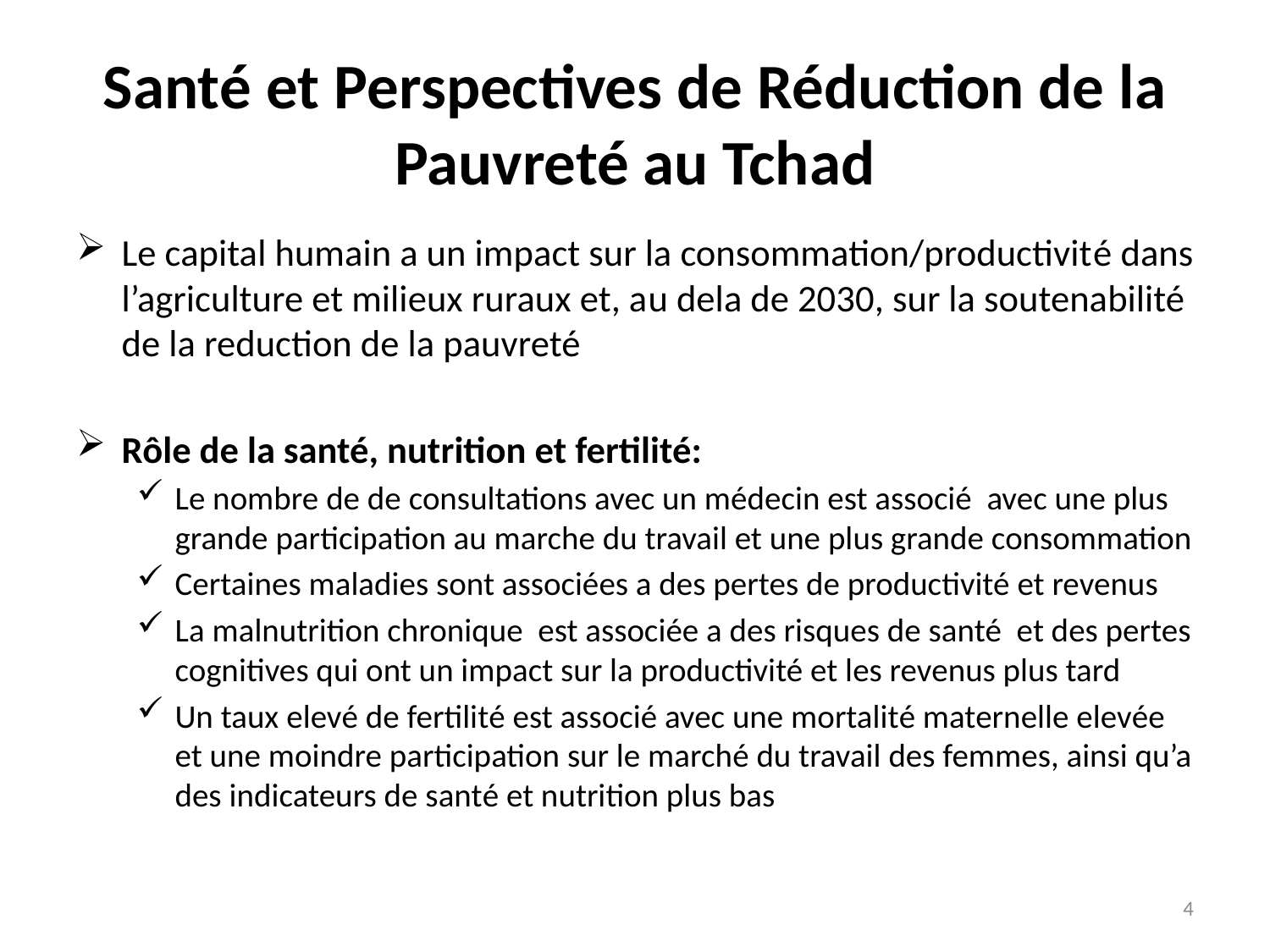

# Santé et Perspectives de Réduction de la Pauvreté au Tchad
Le capital humain a un impact sur la consommation/productivité dans l’agriculture et milieux ruraux et, au dela de 2030, sur la soutenabilité de la reduction de la pauvreté

Rôle de la santé, nutrition et fertilité:
Le nombre de de consultations avec un médecin est associé  avec une plus grande participation au marche du travail et une plus grande consommation
Certaines maladies sont associées a des pertes de productivité et revenus
La malnutrition chronique  est associée a des risques de santé  et des pertes cognitives qui ont un impact sur la productivité et les revenus plus tard
Un taux elevé de fertilité est associé avec une mortalité maternelle elevée et une moindre participation sur le marché du travail des femmes, ainsi qu’a des indicateurs de santé et nutrition plus bas

4